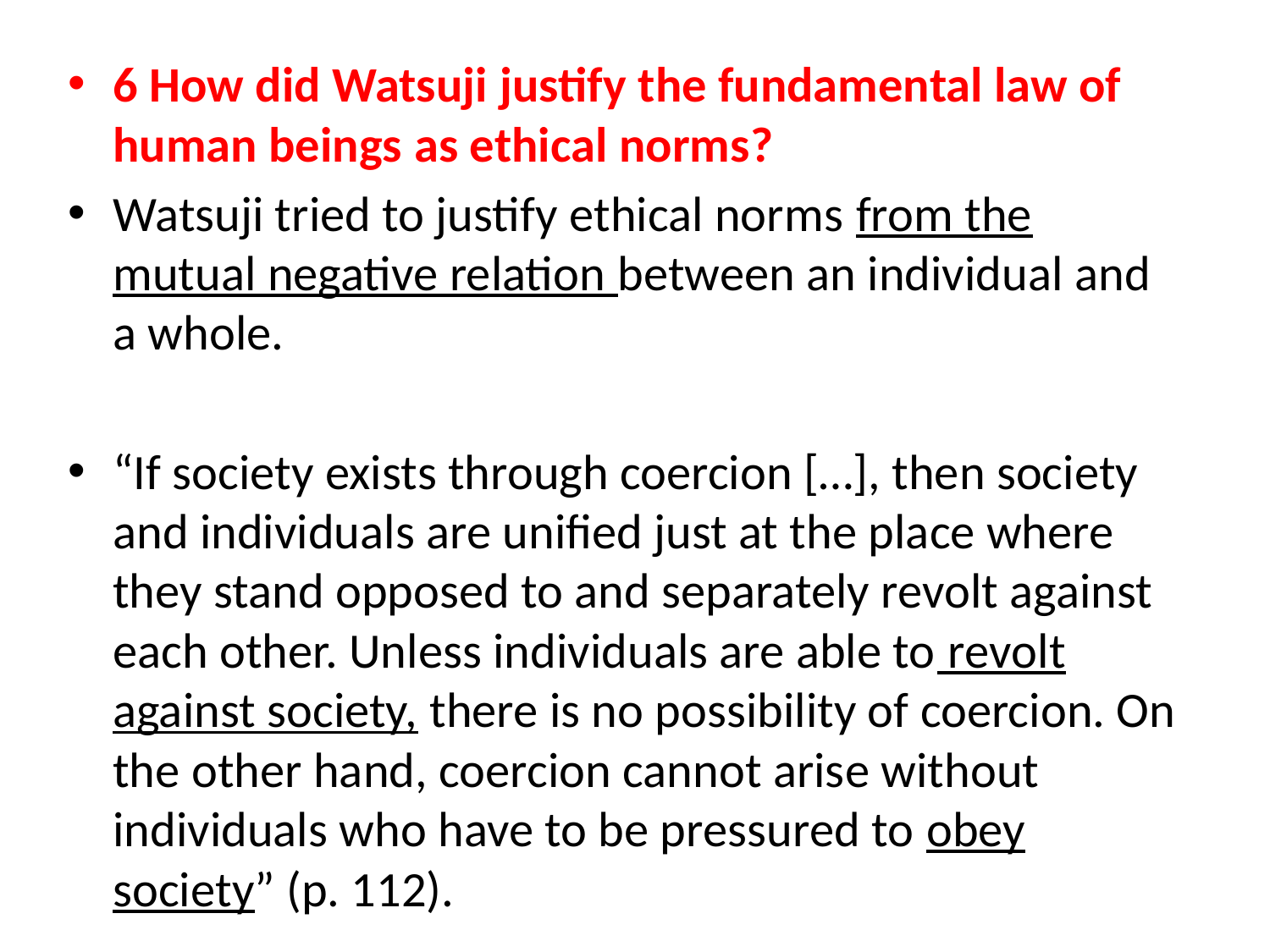

#
6 How did Watsuji justify the fundamental law of human beings as ethical norms?
Watsuji tried to justify ethical norms from the mutual negative relation between an individual and a whole.

“If society exists through coercion […], then society and individuals are unified just at the place where they stand opposed to and separately revolt against each other. Unless individuals are able to revolt against society, there is no possibility of coercion. On the other hand, coercion cannot arise without individuals who have to be pressured to obey society” (p. 112).